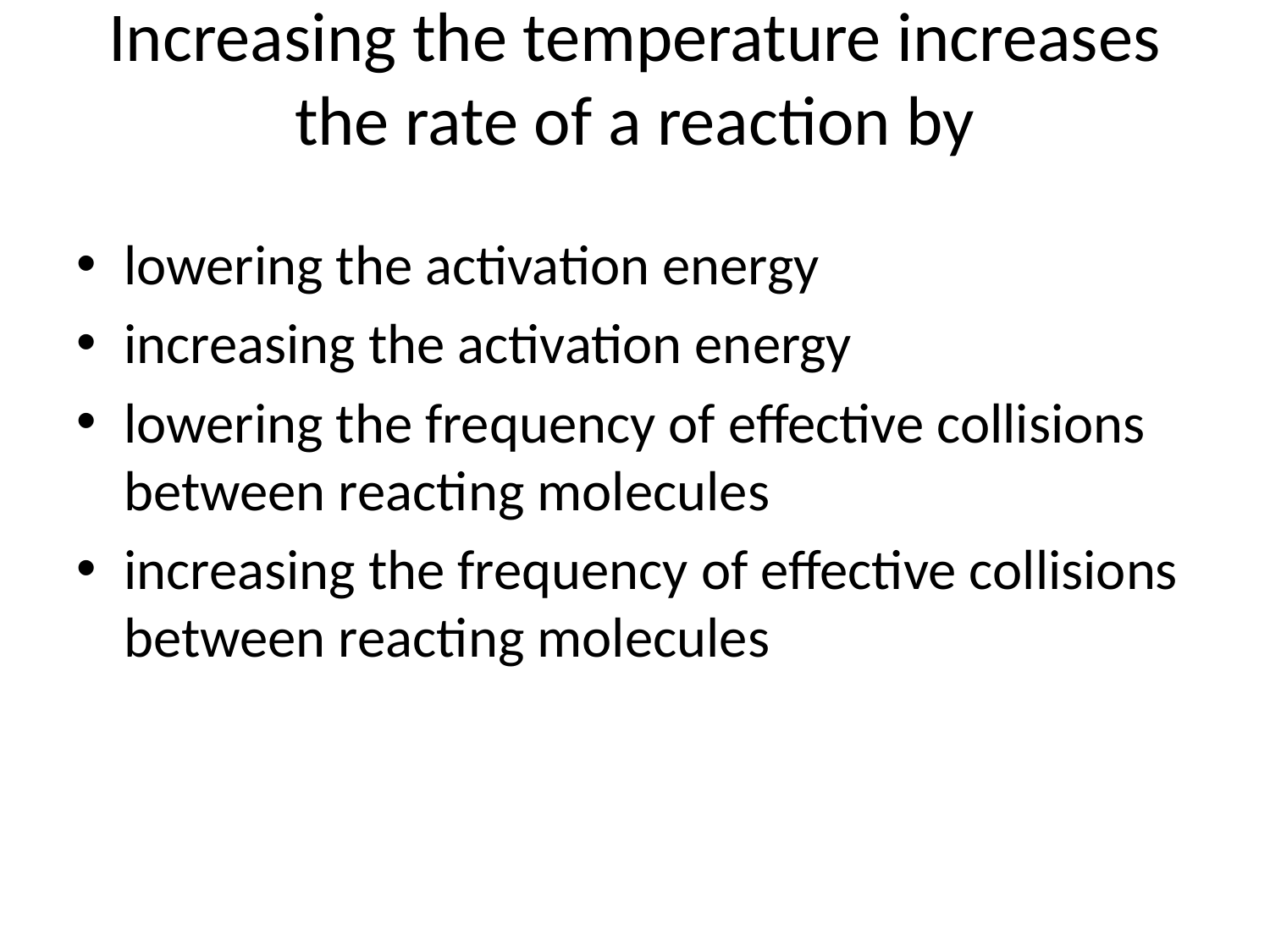

# Increasing the temperature increases the rate of a reaction by
lowering the activation energy
increasing the activation energy
lowering the frequency of effective collisions between reacting molecules
increasing the frequency of effective collisions between reacting molecules